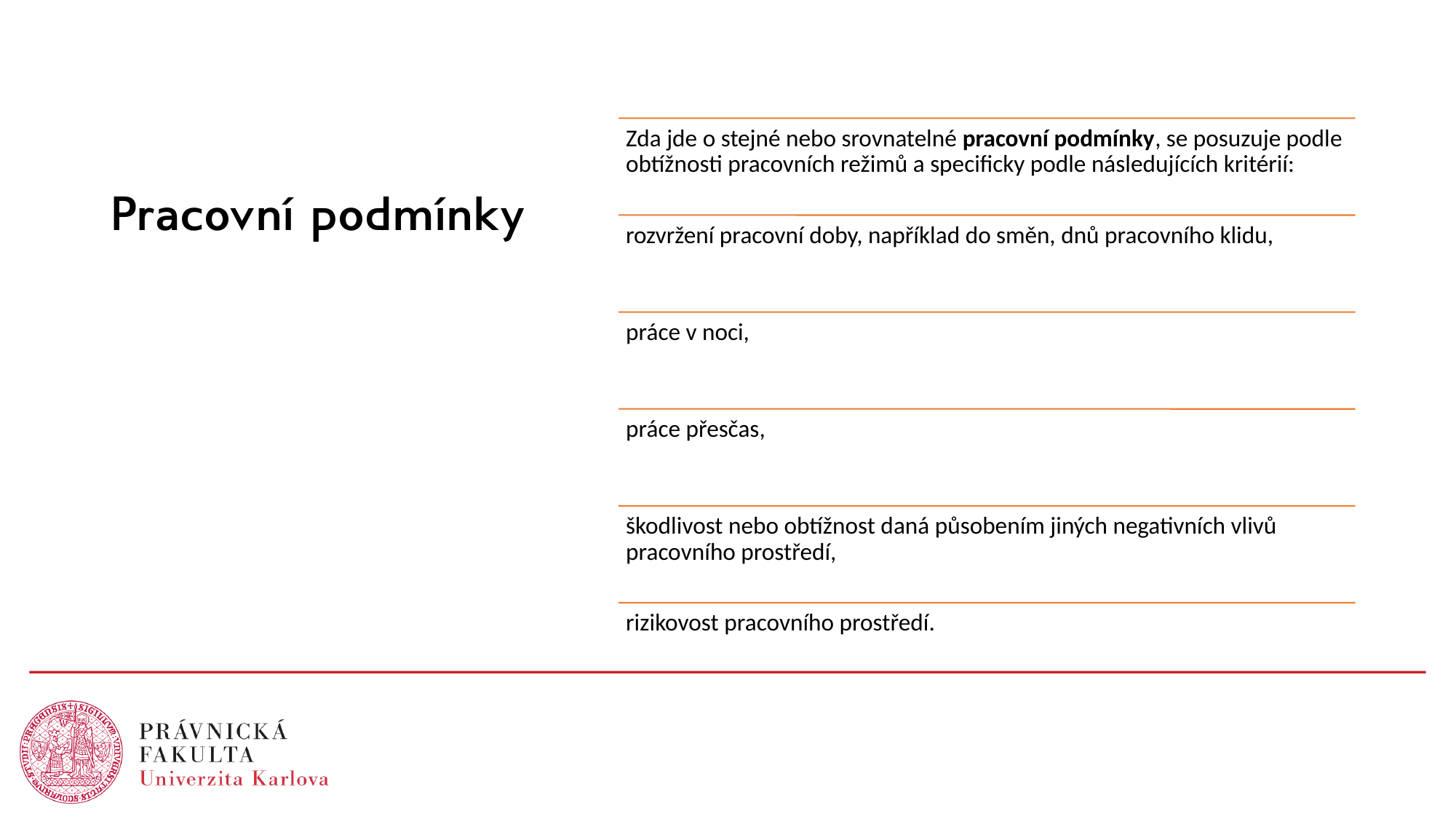

# Pracovní podmínky
Zda jde o stejné nebo srovnatelné pracovní podmínky, se posuzuje podle obtížnosti pracovních režimů a specificky podle následujících kritérií:
rozvržení pracovní doby, například do směn, dnů pracovního klidu,
práce v noci,
práce přesčas,
škodlivost nebo obtížnost daná působením jiných negativních vlivů pracovního prostředí,
rizikovost pracovního prostředí.